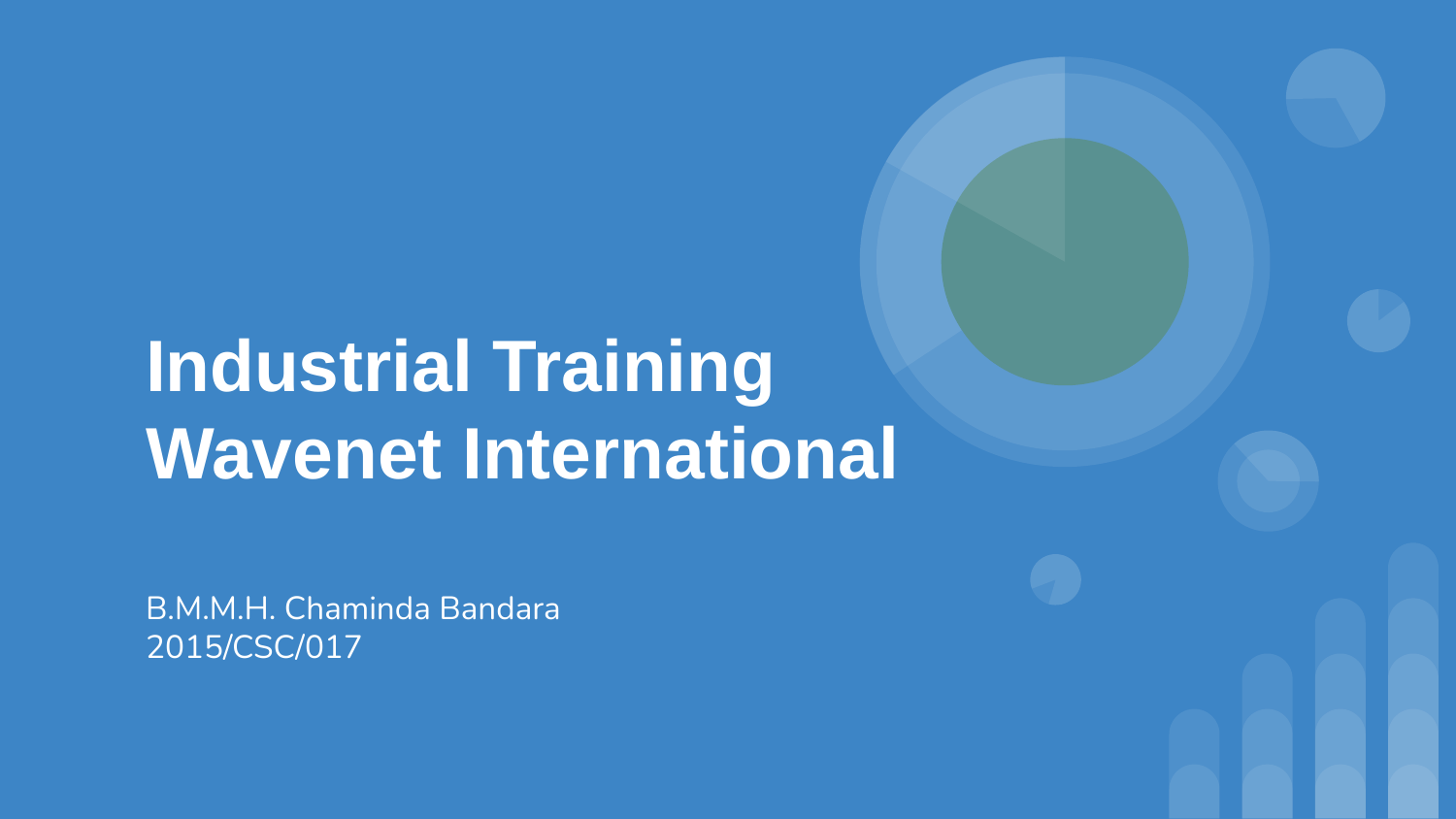

# Industrial Training Wavenet International
B.M.M.H. Chaminda Bandara
2015/CSC/017